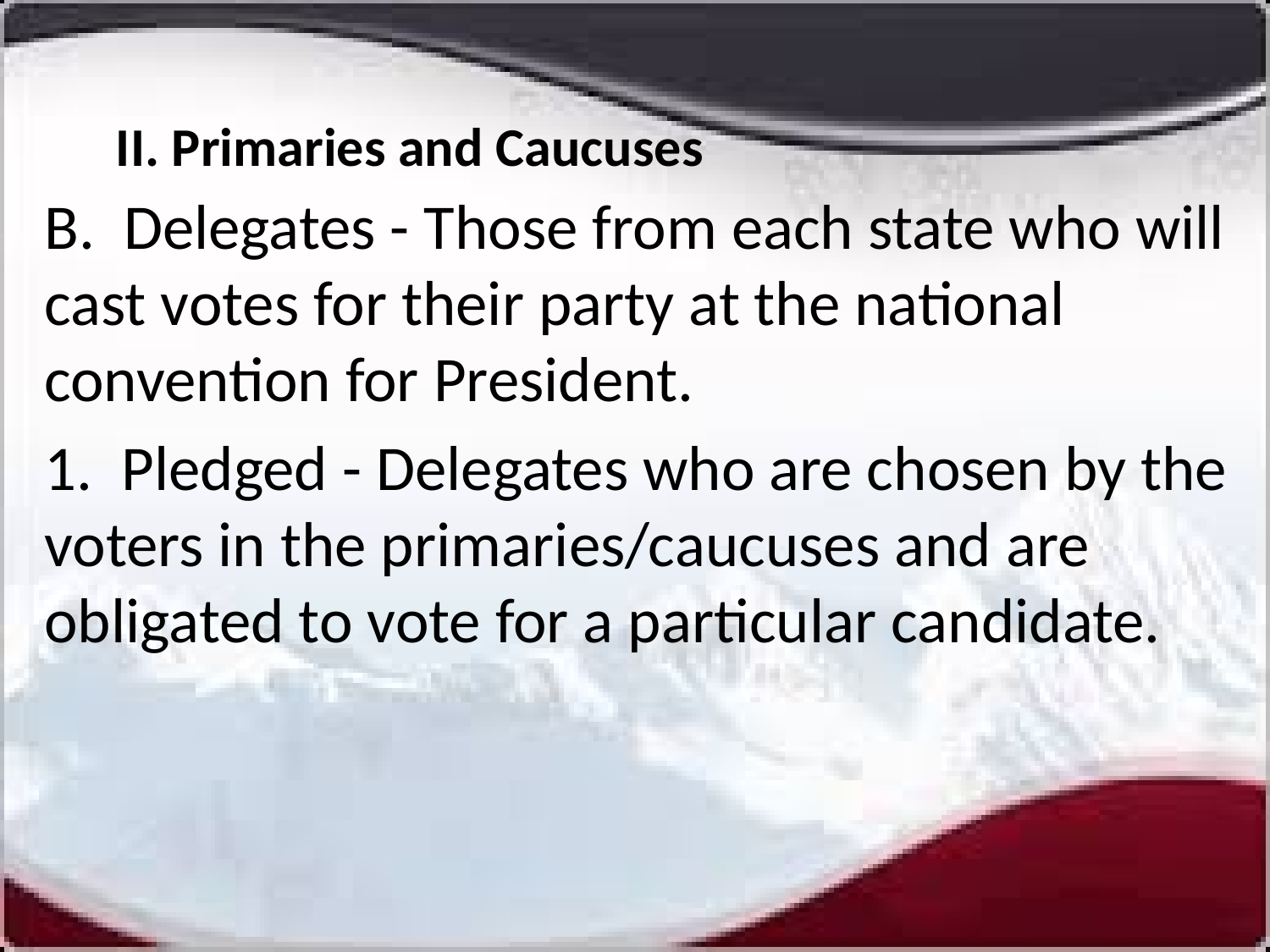

# II. Primaries and Caucuses
B.  Delegates - Those from each state who will cast votes for their party at the national convention for President.
1.  Pledged - Delegates who are chosen by the voters in the primaries/caucuses and are obligated to vote for a particular candidate.